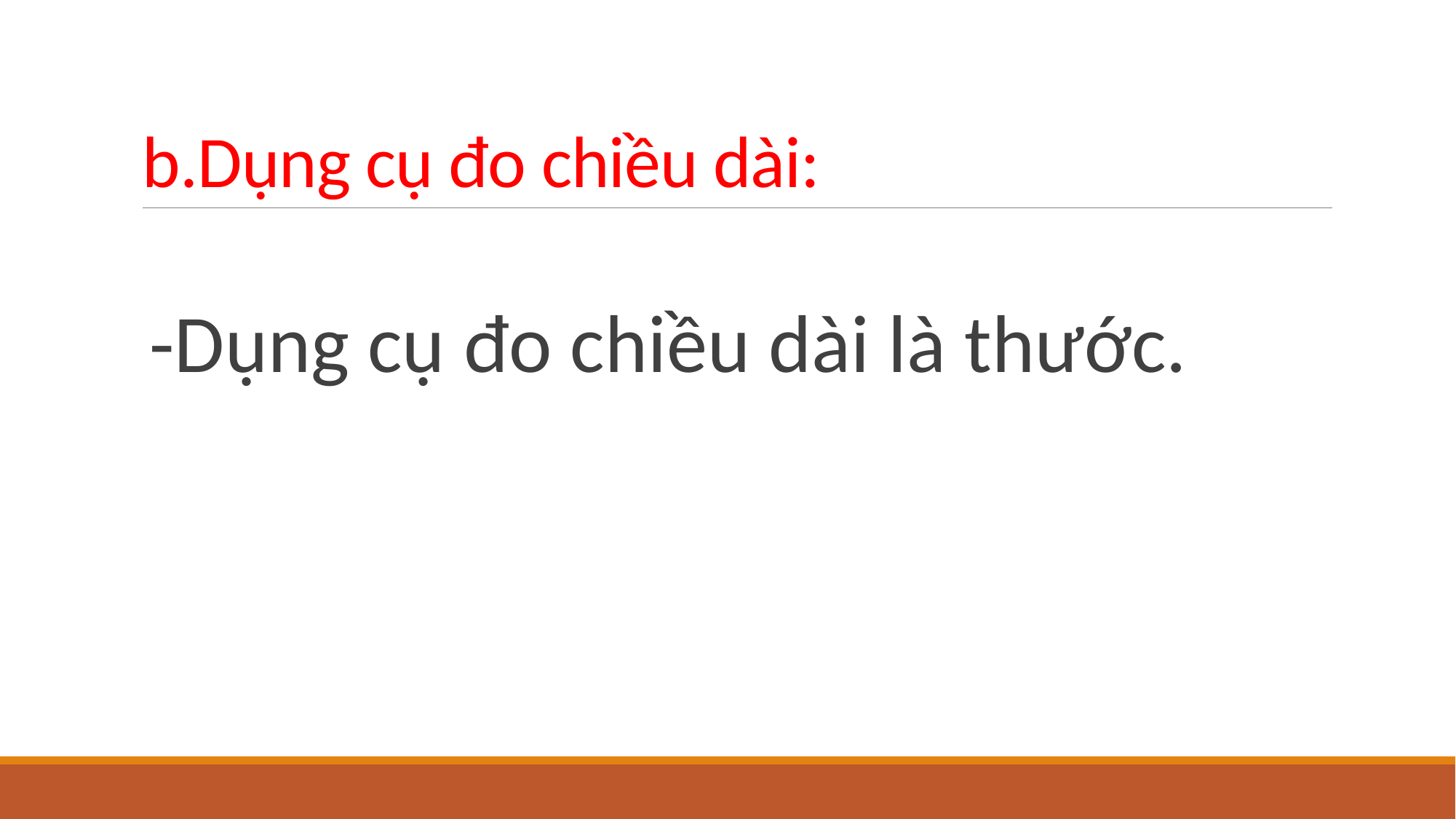

# b.Dụng cụ đo chiều dài:
-Dụng cụ đo chiều dài là thước.